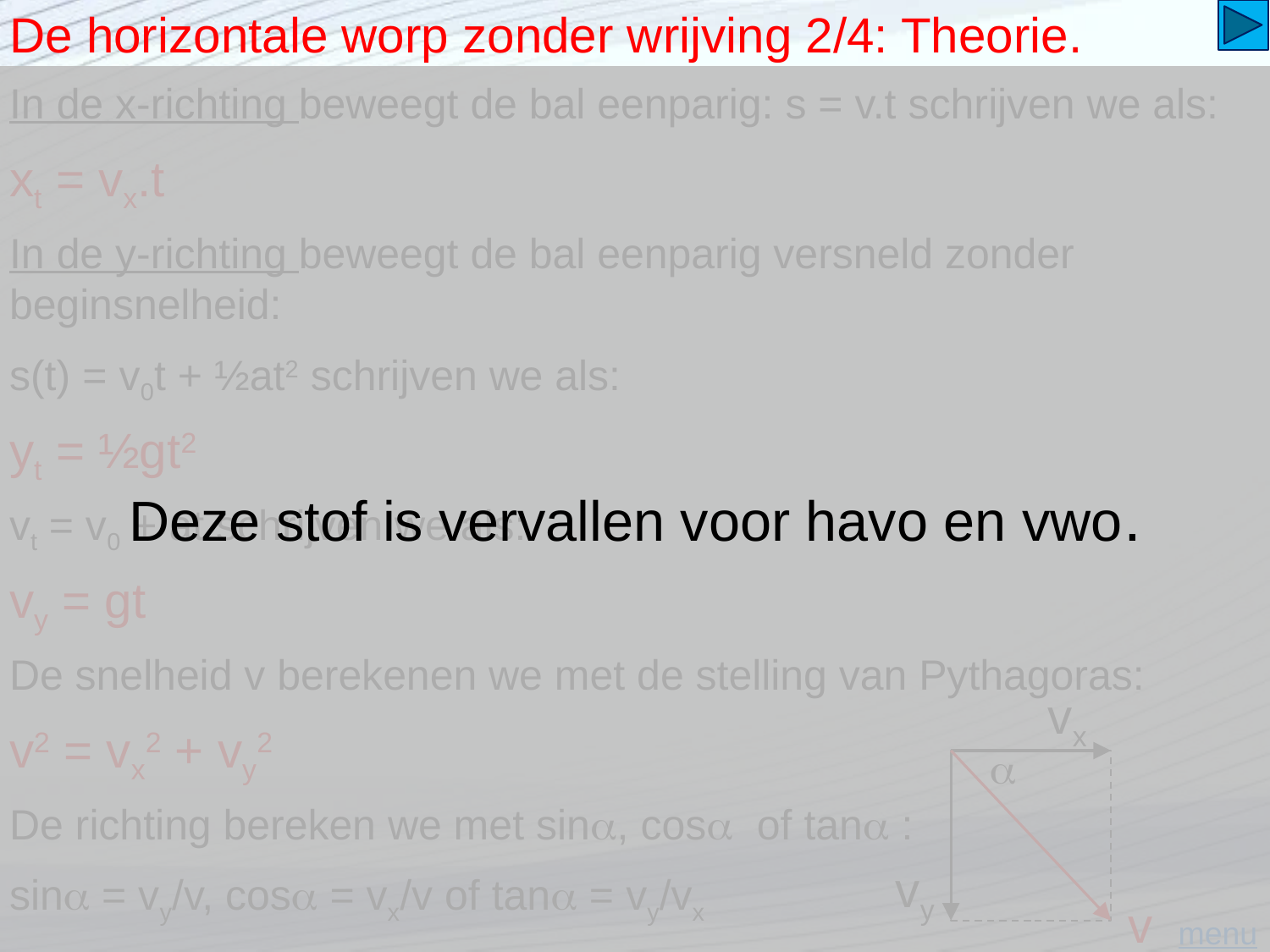

# De horizontale worp zonder wrijving 2/4: Theorie.
Deze stof is vervallen voor havo en vwo.
In de x-richting beweegt de bal eenparig: s = v.t schrijven we als:
xt = vx.t
In de y-richting beweegt de bal eenparig versneld zonder beginsnelheid:
s(t) = v0t + ½at2 schrijven we als:
yt = ½gt2
vt = v0 + at schrijven we als:
vy = gt
De snelheid v berekenen we met de stelling van Pythagoras:
vx

vy
v
α
v2 = vx2 + vy2
De richting bereken we met sinα, cosα  of tanα :
sinα = vy/v, cosα = vx/v of tanα = vy/vx
menu